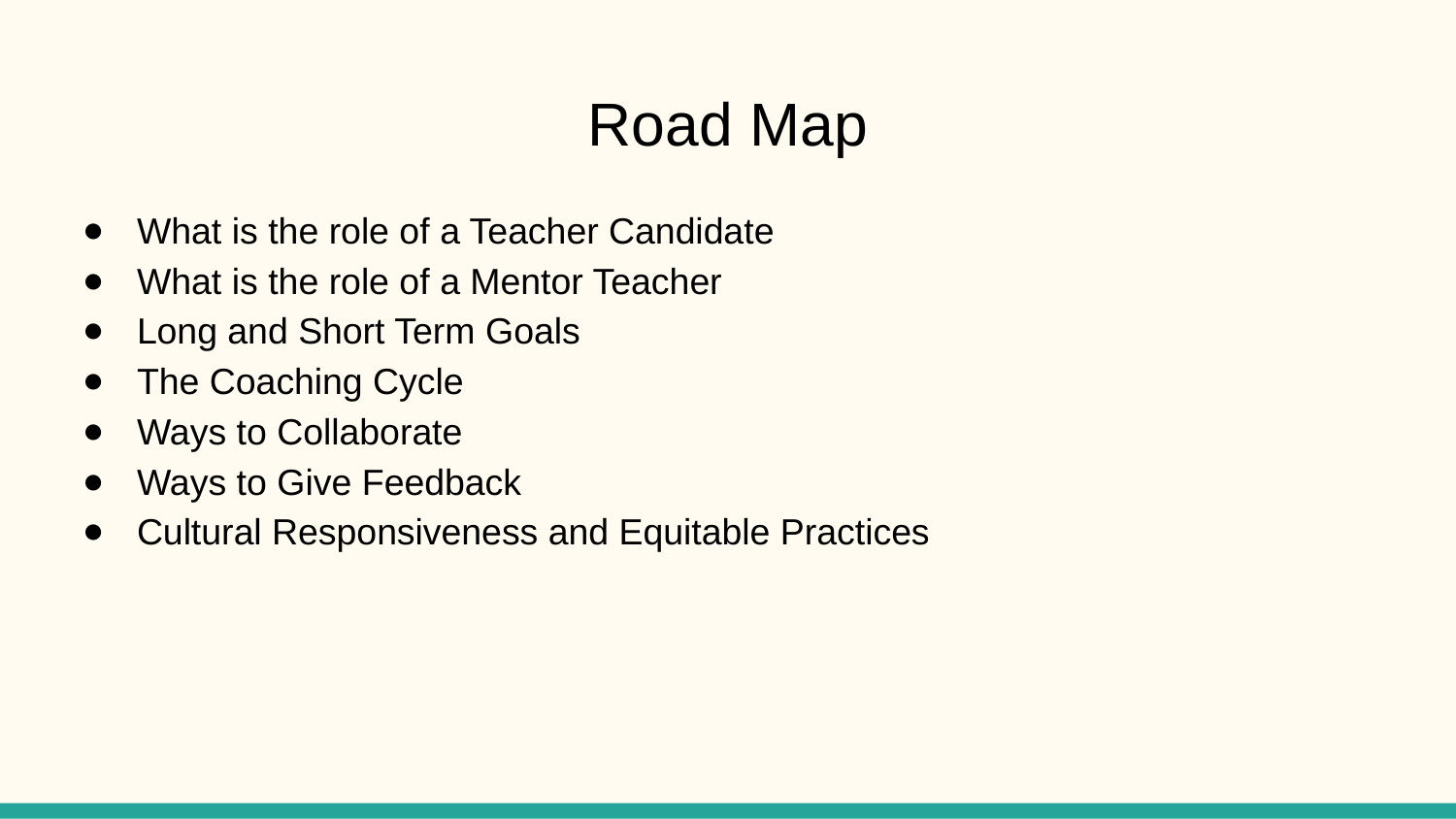

# Road Map
What is the role of a Teacher Candidate
What is the role of a Mentor Teacher
Long and Short Term Goals
The Coaching Cycle
Ways to Collaborate
Ways to Give Feedback
Cultural Responsiveness and Equitable Practices